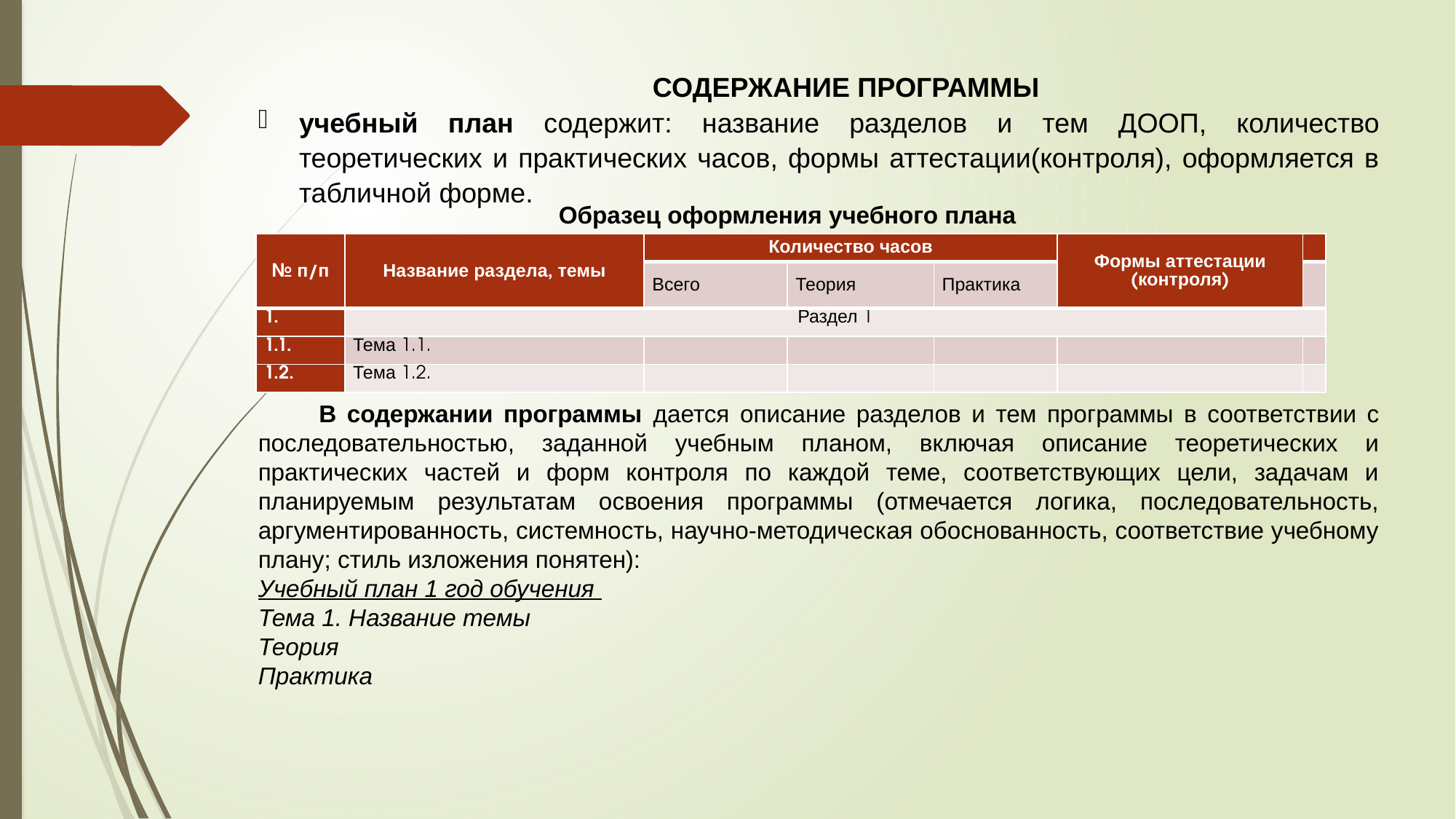

СОДЕРЖАНИЕ ПРОГРАММЫ
учебный план содержит: название разделов и тем ДООП, количество теоретических и практических часов, формы аттестации(контроля), оформляется в табличной форме.

       В содержании программы дается описание разделов и тем программы в соответствии с последовательностью, заданной учебным планом, включая описание теоретических и практических частей и форм контроля по каждой теме, соответствующих цели, задачам и планируемым результатам освоения программы (отмечается логика, последовательность, аргументированность, системность, научно-методическая обоснованность, соответствие учебному плану; стиль изложения понятен):
Учебный план 1 год обучения
Тема 1. Название темы
Теория
Практика

Образец оформления учебного плана

| № п/п | Название раздела, темы | Количество часов |  |  | Формы аттестации (контроля) |  |
| --- | --- | --- | --- | --- | --- | --- |
|  |  | Всего | Теория | Практика |  |  |
| 1. | Раздел 1 |  |  |  |  |  |
| 1.1. | Тема 1.1. |  |  |  |  |  |
| 1.2. | Тема 1.2. |  |  |  |  |  |